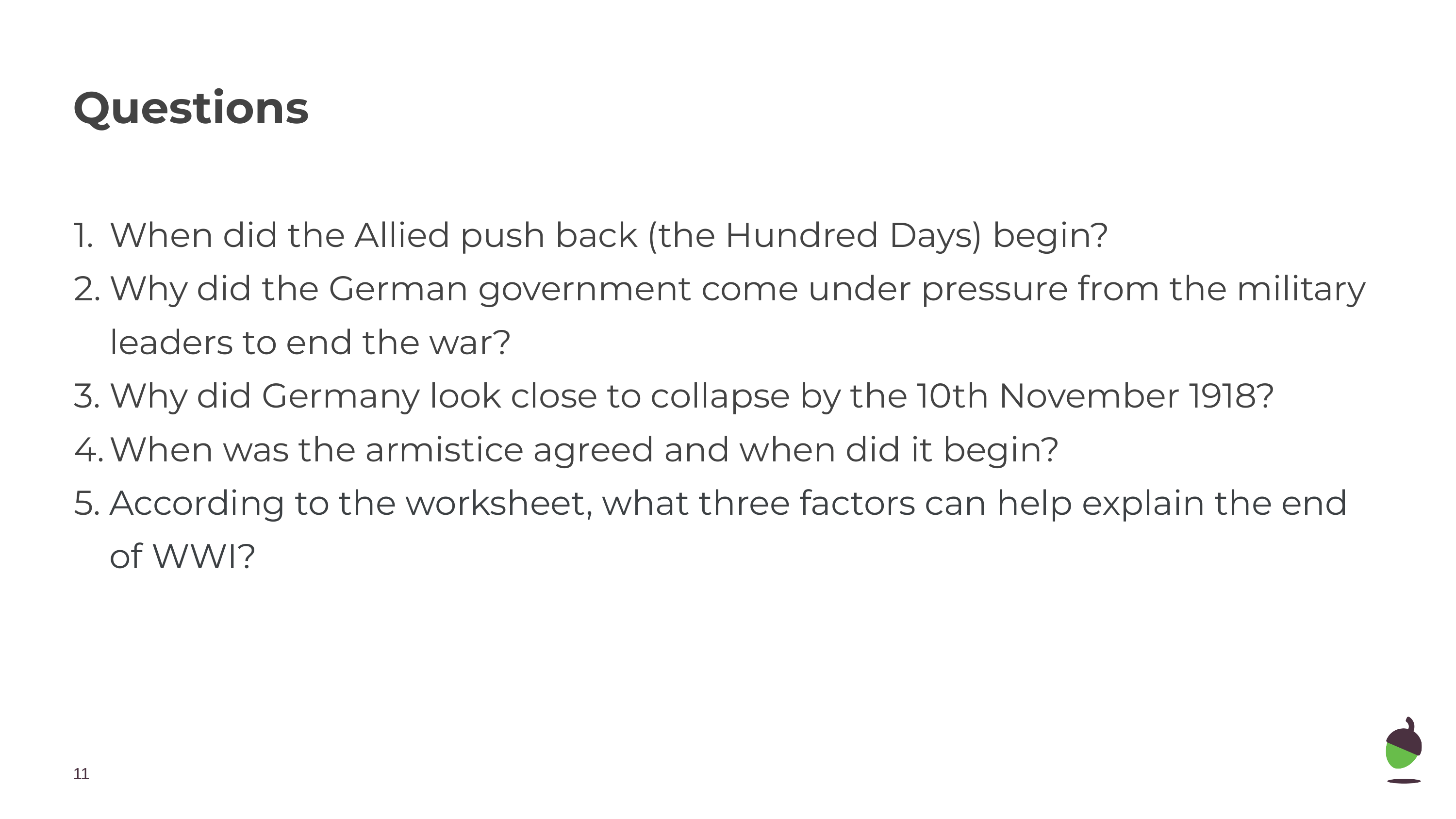

# Questions
When did the Allied push back (the Hundred Days) begin?
Why did the German government come under pressure from the military leaders to end the war?
Why did Germany look close to collapse by the 10th November 1918?
When was the armistice agreed and when did it begin?
According to the worksheet, what three factors can help explain the end of WWI?
11